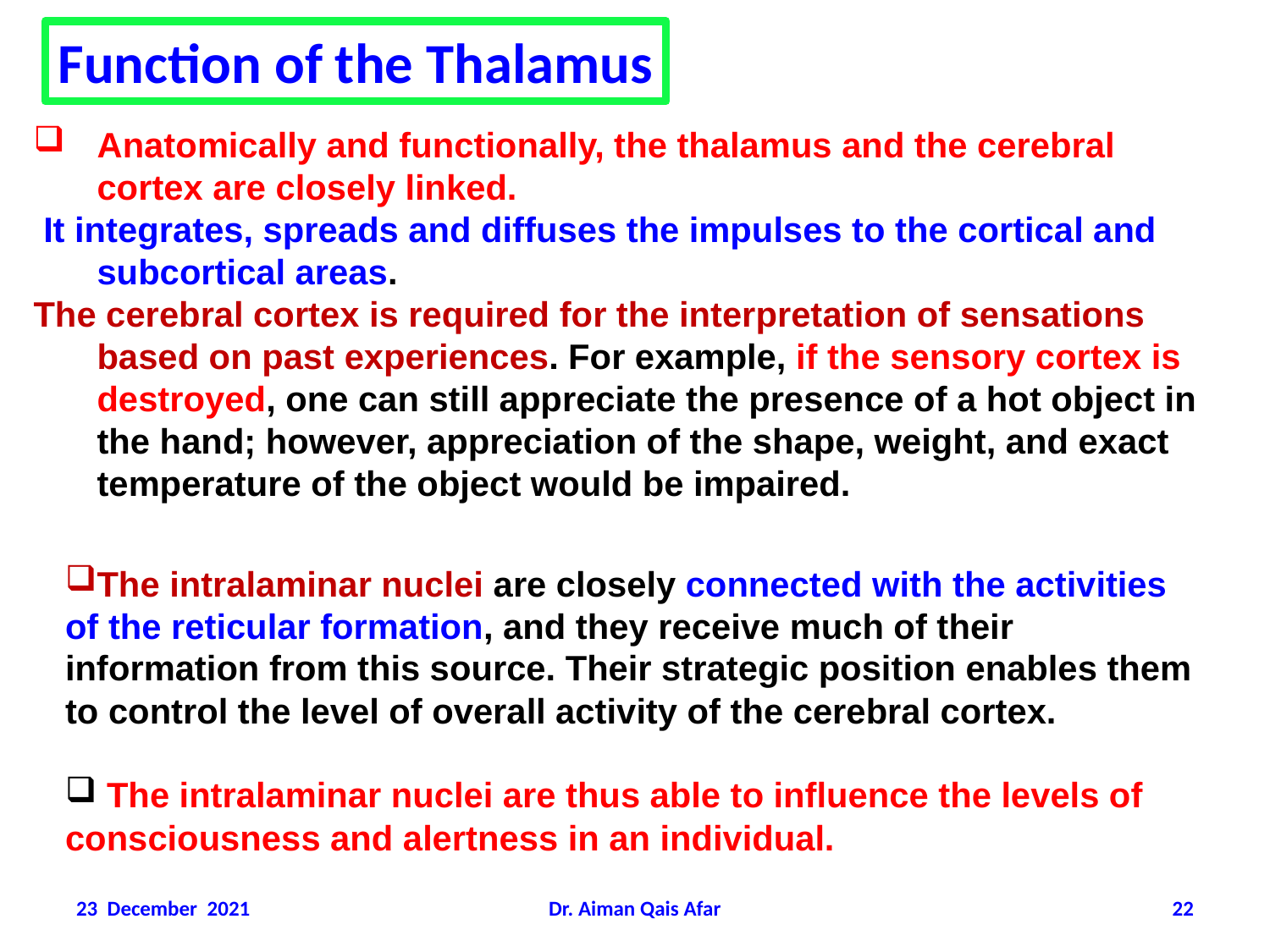

Function of the Thalamus
Anatomically and functionally, the thalamus and the cerebral cortex are closely linked.
 It integrates, spreads and diffuses the impulses to the cortical and subcortical areas.
The cerebral cortex is required for the interpretation of sensations based on past experiences. For example, if the sensory cortex is destroyed, one can still appreciate the presence of a hot object in the hand; however, appreciation of the shape, weight, and exact temperature of the object would be impaired.

The intralaminar nuclei are closely connected with the activities of the reticular formation, and they receive much of their information from this source. Their strategic position enables them to control the level of overall activity of the cerebral cortex.

 The intralaminar nuclei are thus able to influence the levels of consciousness and alertness in an individual.
23  December  2021
Dr. Aiman Qais Afar
22